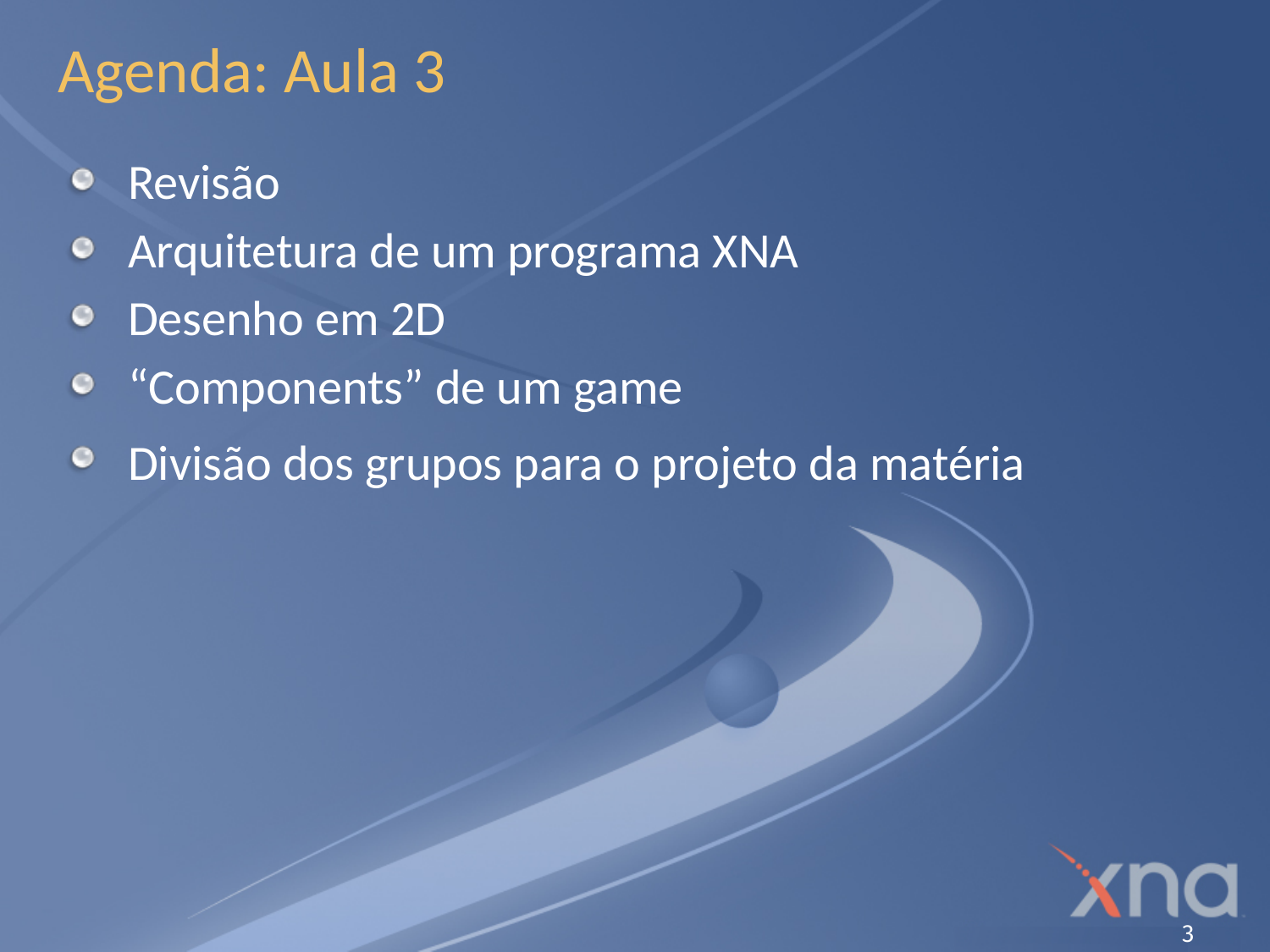

# Agenda: Aula 3
Revisão
Arquitetura de um programa XNA
Desenho em 2D
“Components” de um game
Divisão dos grupos para o projeto da matéria